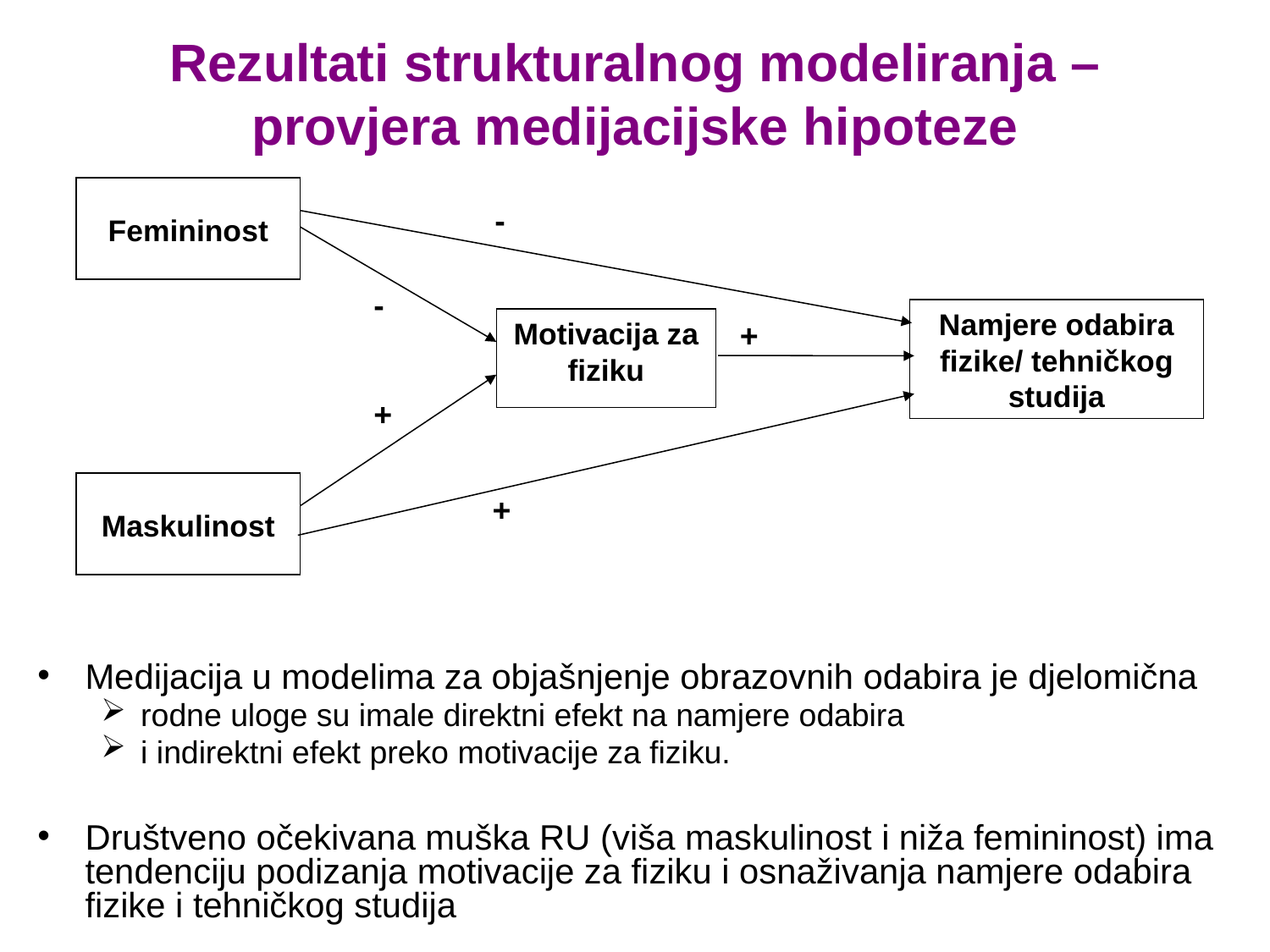

# Rezultati strukturalnog modeliranja – provjera medijacijske hipoteze

Femininost
-

          -

Namjere odabira fizike/ tehničkog studija

+
Motivacija za fiziku

          +

Maskulinost
+
Medijacija u modelima za objašnjenje obrazovnih odabira je djelomična
rodne uloge su imale direktni efekt na namjere odabira
i indirektni efekt preko motivacije za fiziku.

Društveno očekivana muška RU (viša maskulinost i niža femininost) ima tendenciju podizanja motivacije za fiziku i osnaživanja namjere odabira fizike i tehničkog studija